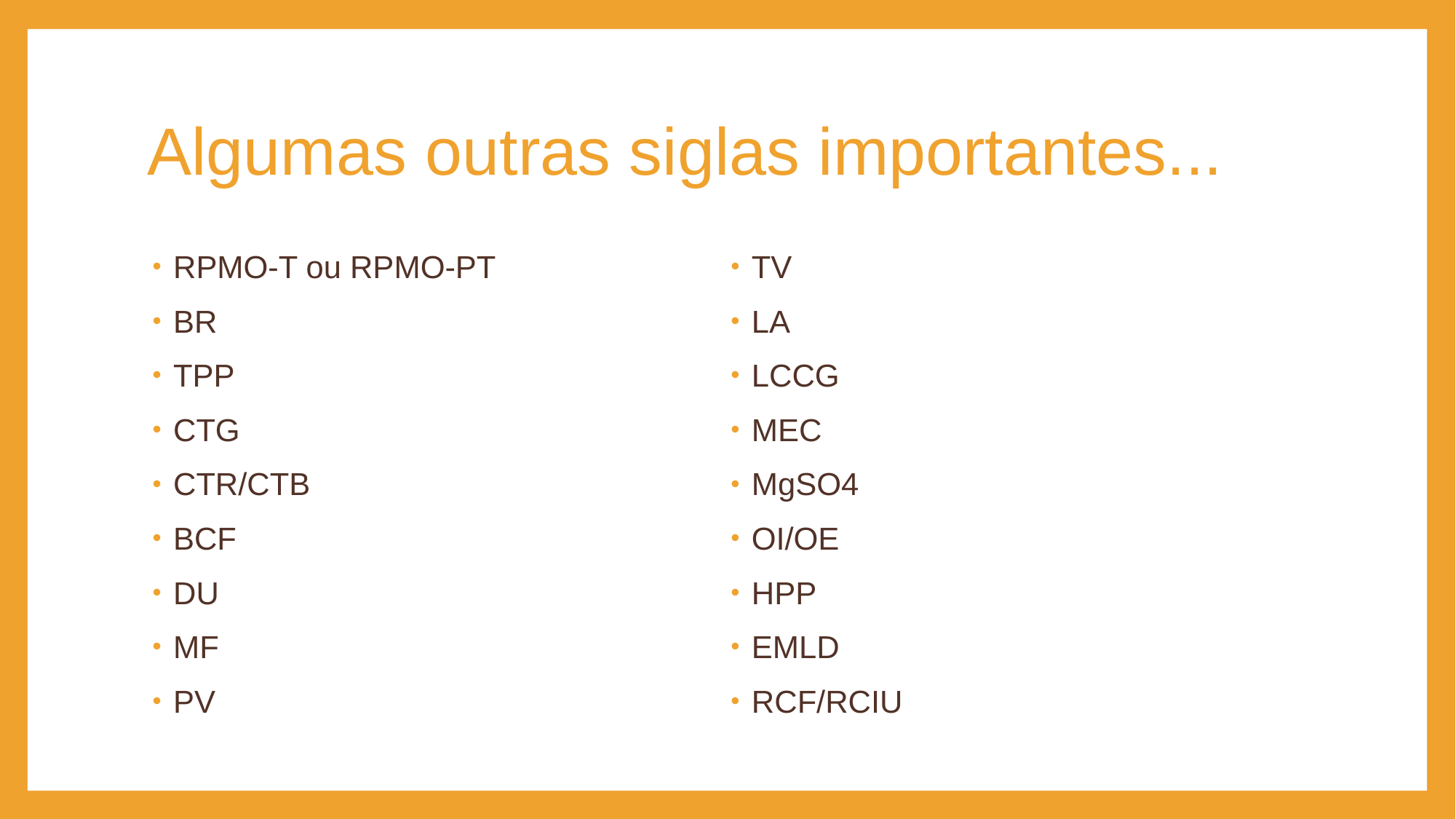

# Algumas outras siglas importantes...
RPMO-T ou RPMO-PT
BR
TPP
CTG
CTR/CTB
BCF
DU
MF
PV
TV
LA
LCCG
MEC
MgSO4
OI/OE
HPP
EMLD
RCF/RCIU